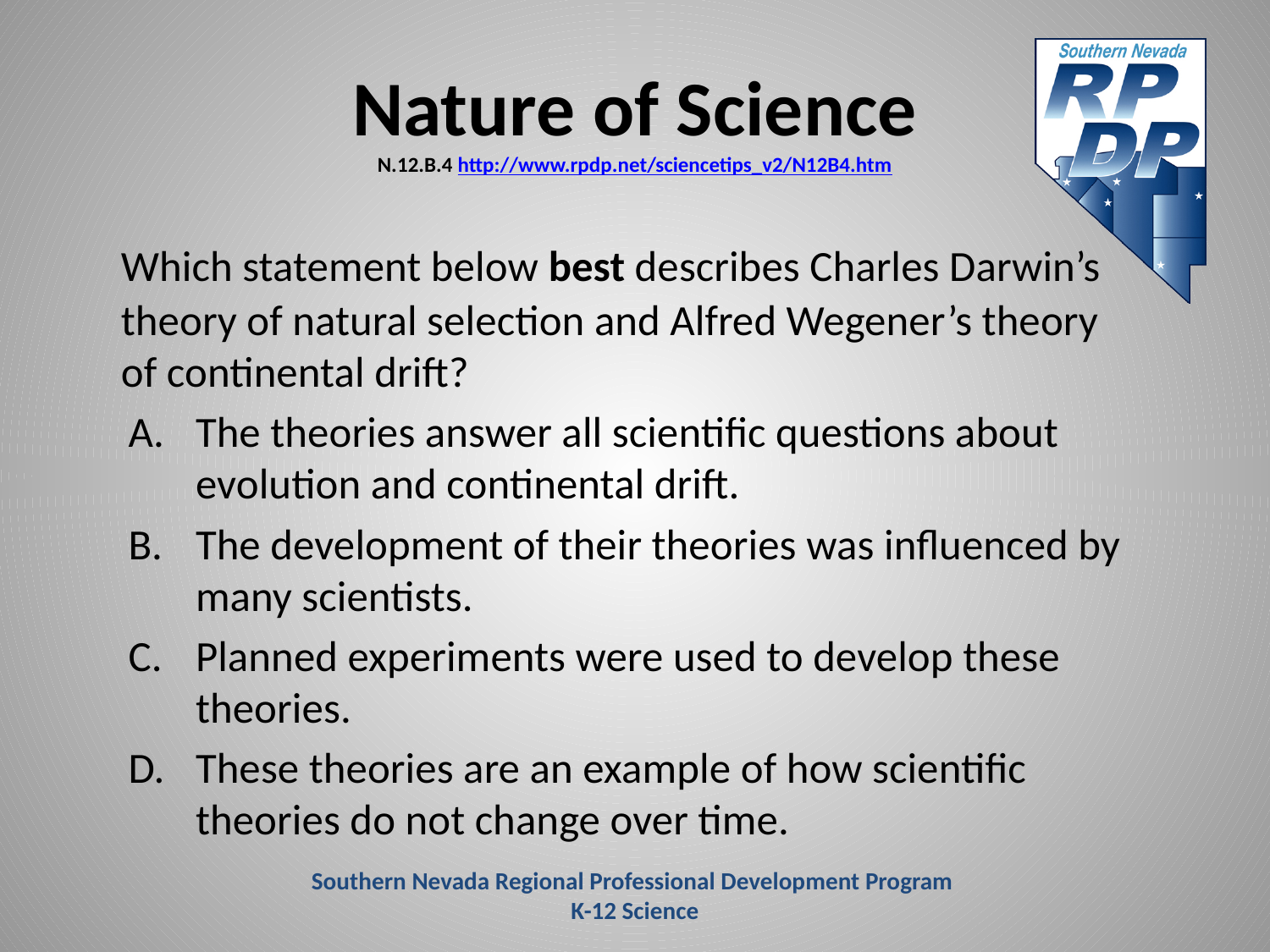

# Nature of Science N.12.B.4 http://www.rpdp.net/sciencetips_v2/N12B4.htm
	Which statement below best describes Charles Darwin’s theory of natural selection and Alfred Wegener’s theory of continental drift?
The theories answer all scientific questions about evolution and continental drift.
The development of their theories was influenced by many scientists.
Planned experiments were used to develop these theories.
These theories are an example of how scientific theories do not change over time.